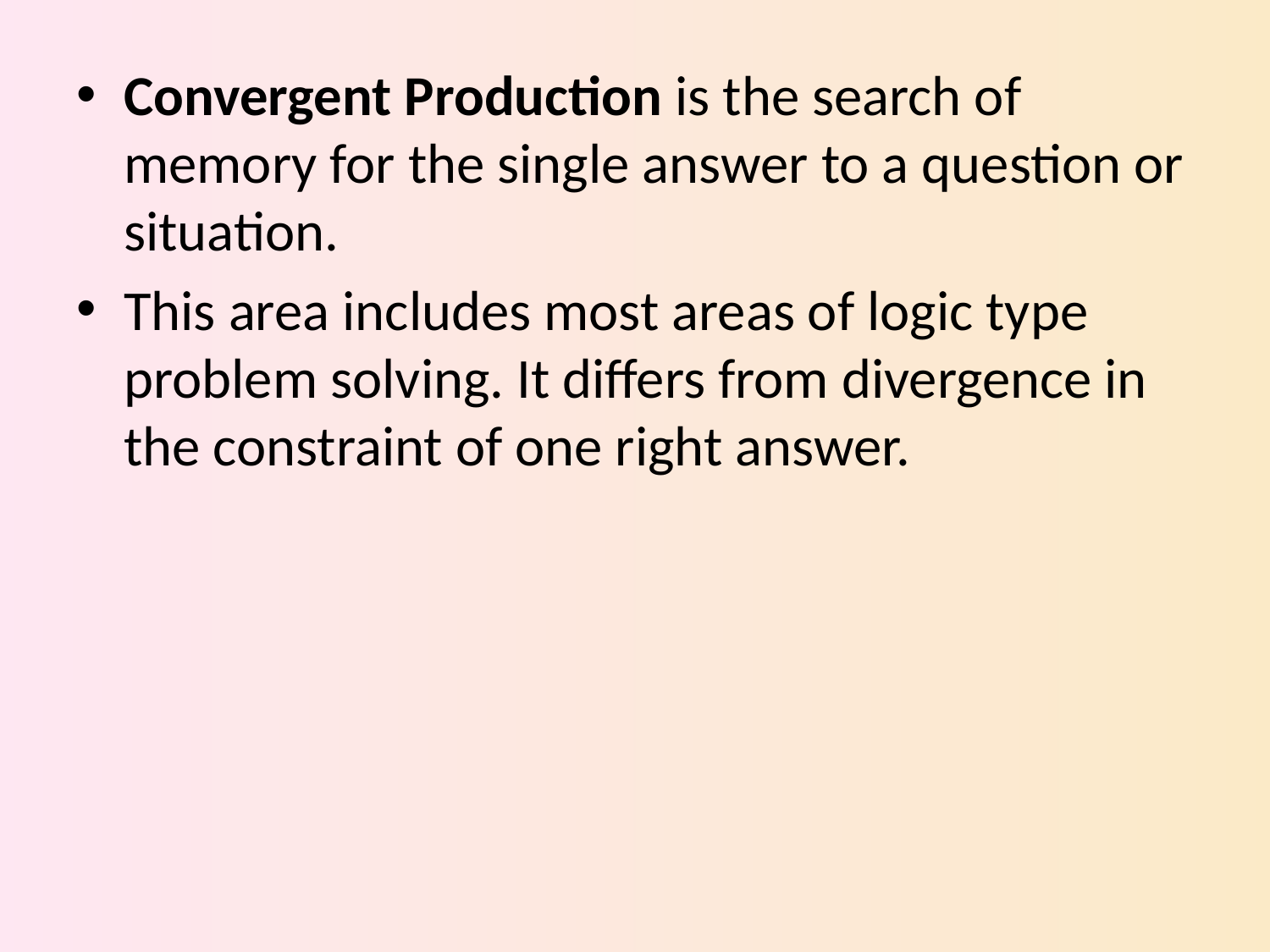

Convergent Production is the search of memory for the single answer to a question or situation.
This area includes most areas of logic type problem solving. It differs from divergence in the constraint of one right answer.